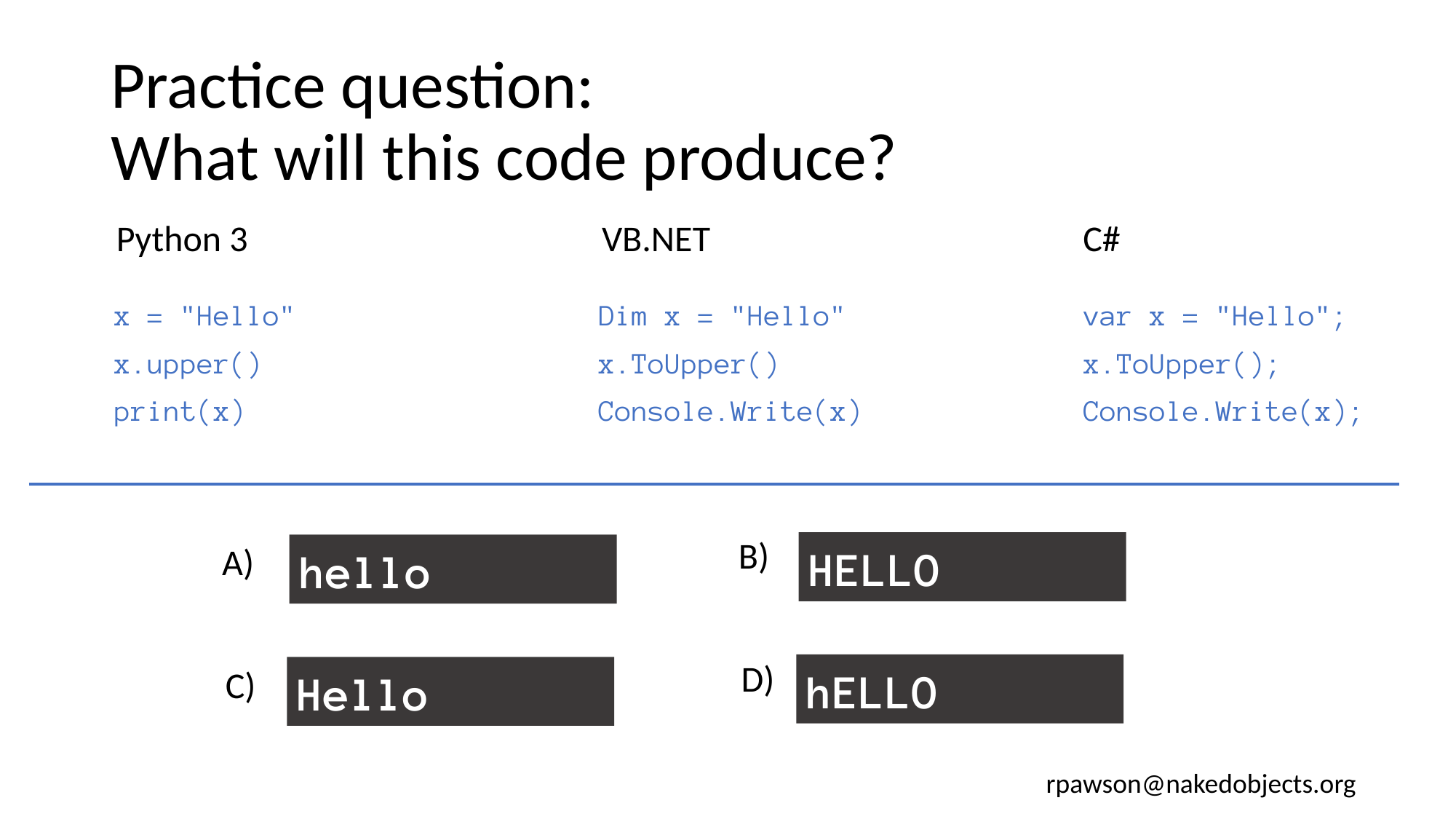

# Practice question: What will this code produce?
Python 3
VB.NET
C#
x = "Hello"
x.upper()
print(x)
Dim x = "Hello"
x.ToUpper()
Console.Write(x)
var x = "Hello";
x.ToUpper();
Console.Write(x);

B)
HELLO
hello
hELLO
Hello
A)
D)
C)